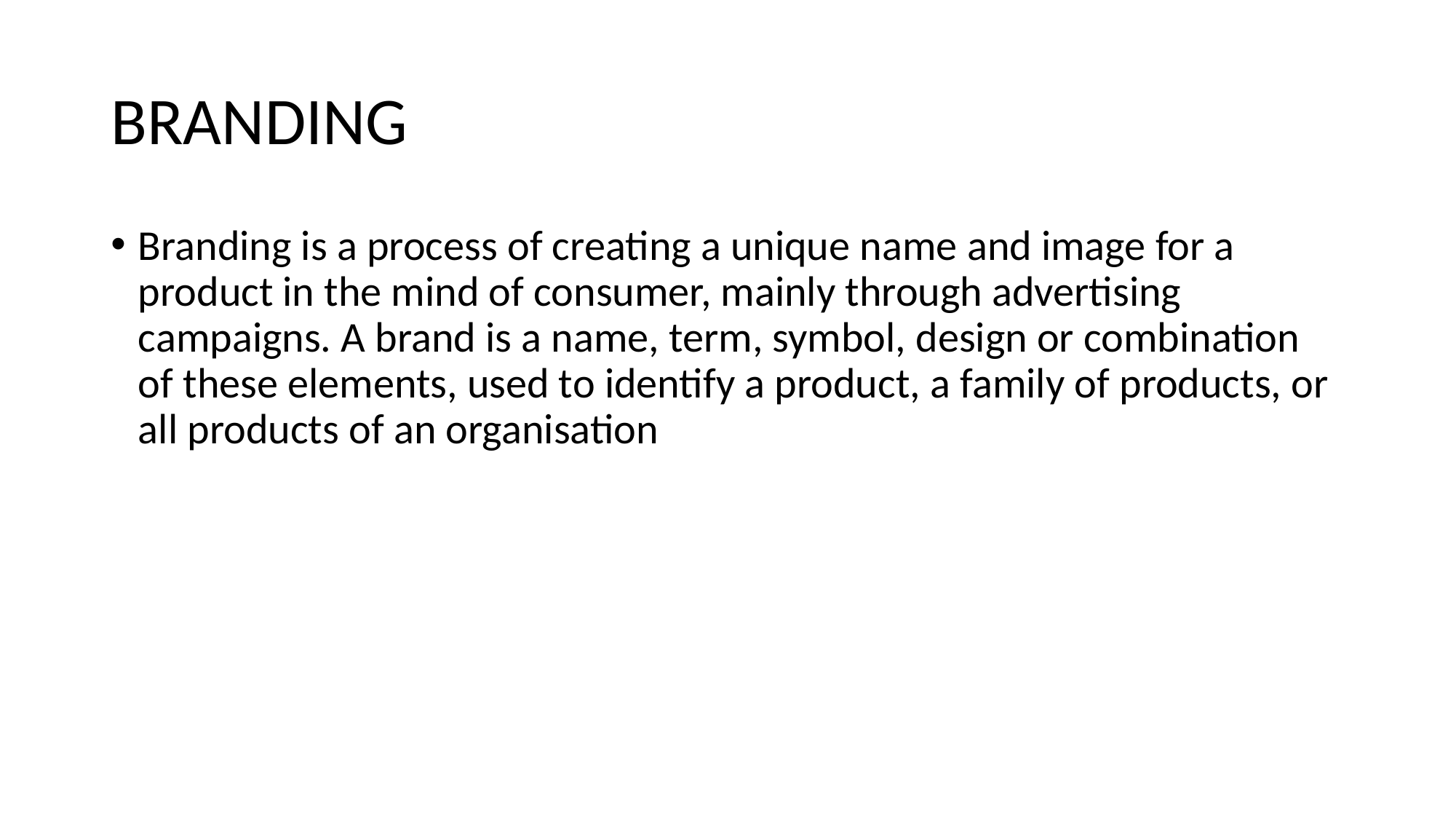

# BRANDING
Branding is a process of creating a unique name and image for a product in the mind of consumer, mainly through advertising campaigns. A brand is a name, term, symbol, design or combination of these elements, used to identify a product, a family of products, or all products of an organisation